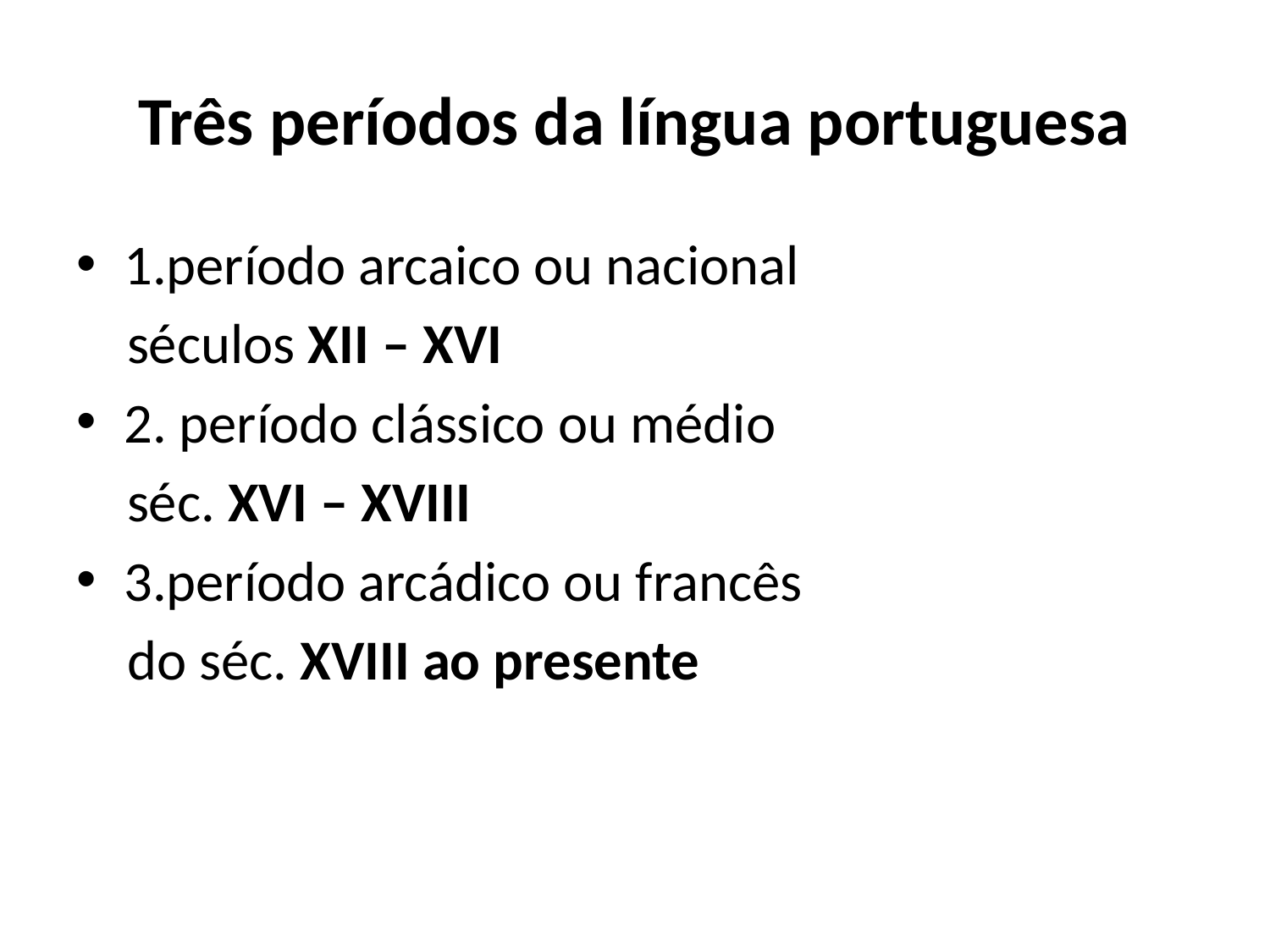

# Três períodos da língua portuguesa
1.período arcaico ou nacional
    séculos XII – XVI
2. período clássico ou médio
    séc. XVI – XVIII
3.período arcádico ou francês
    do séc. XVIII ao presente